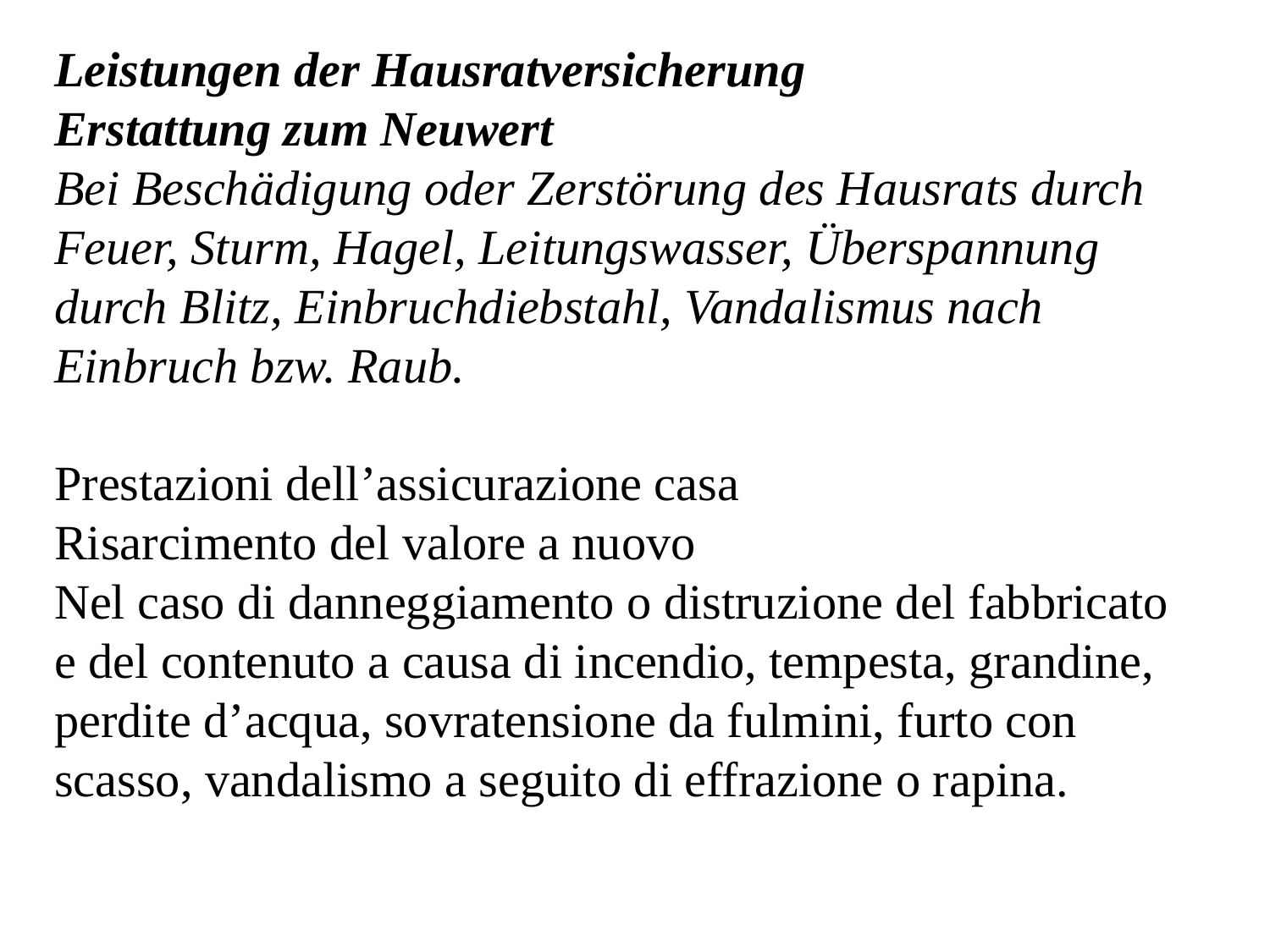

Leistungen der Hausratversicherung
Erstattung zum Neuwert
Bei Beschädigung oder Zerstörung des Hausrats durch Feuer, Sturm, Hagel, Leitungswasser, Überspannung durch Blitz, Einbruchdiebstahl, Vandalismus nach Einbruch bzw. Raub.

Prestazioni dell’assicurazione casa
Risarcimento del valore a nuovo
Nel caso di danneggiamento o distruzione del fabbricato e del contenuto a causa di incendio, tempesta, grandine, perdite d’acqua, sovratensione da fulmini, furto con scasso, vandalismo a seguito di effrazione o rapina.